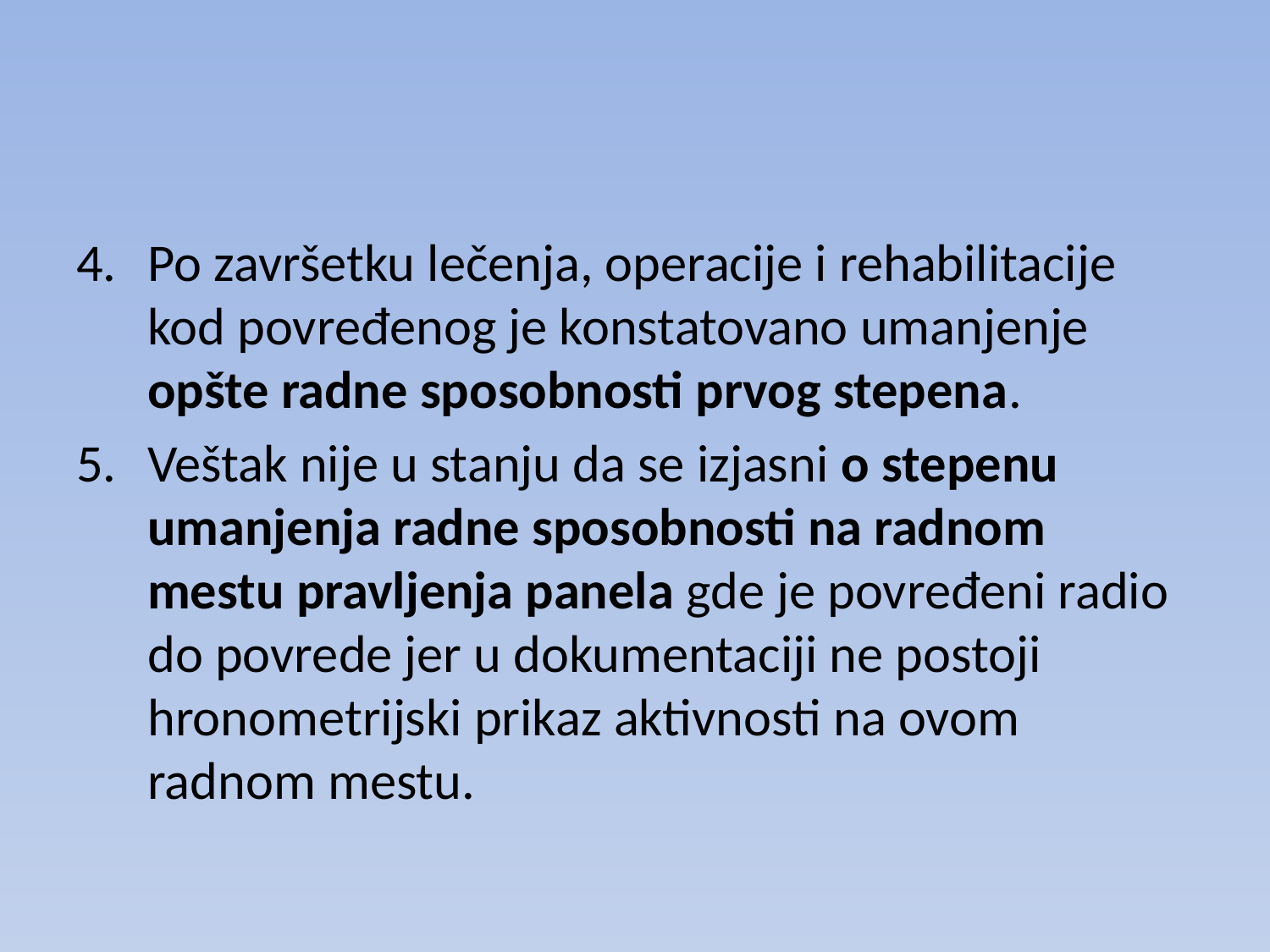

#
Po završetku lečenja, operacije i rehabilitacije kod povređenog je konstatovano umanjenje opšte radne sposobnosti prvog stepena.
Veštak nije u stanju da se izjasni o stepenu umanjenja radne sposobnosti na radnom mestu pravljenja panela gde je povređeni radio do povrede jer u dokumentaciji ne postoji hronometrijski prikaz aktivnosti na ovom radnom mestu.